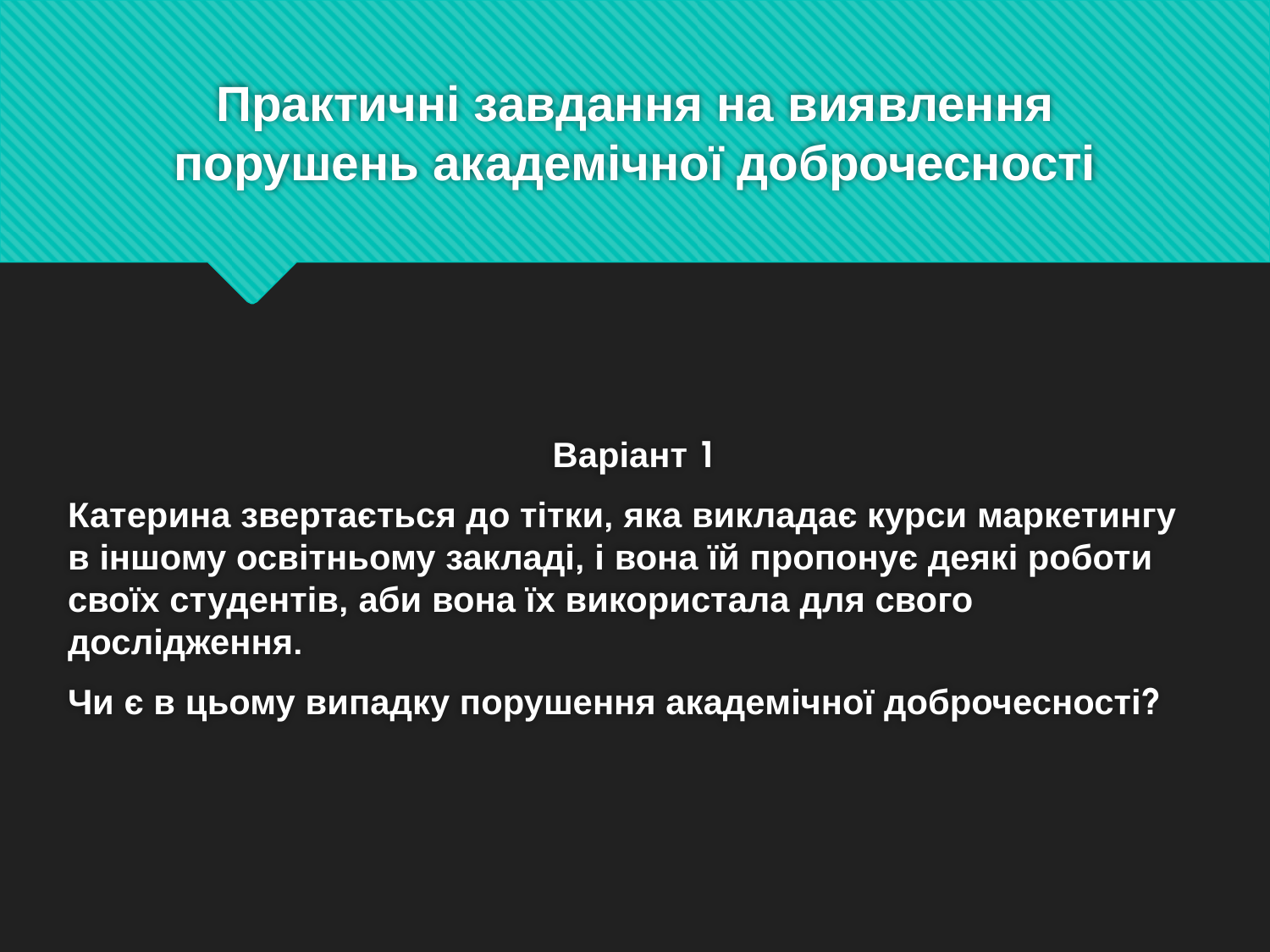

# Практичні завдання на виявлення порушень академічної доброчесності
Варіант 1
Катерина звертається до тітки, яка викладає курси маркетингу в іншому освітньому закладі, і вона їй пропонує деякі роботи своїх студентів, аби вона їх використала для свого дослідження.
Чи є в цьому випадку порушення академічної доброчесності?